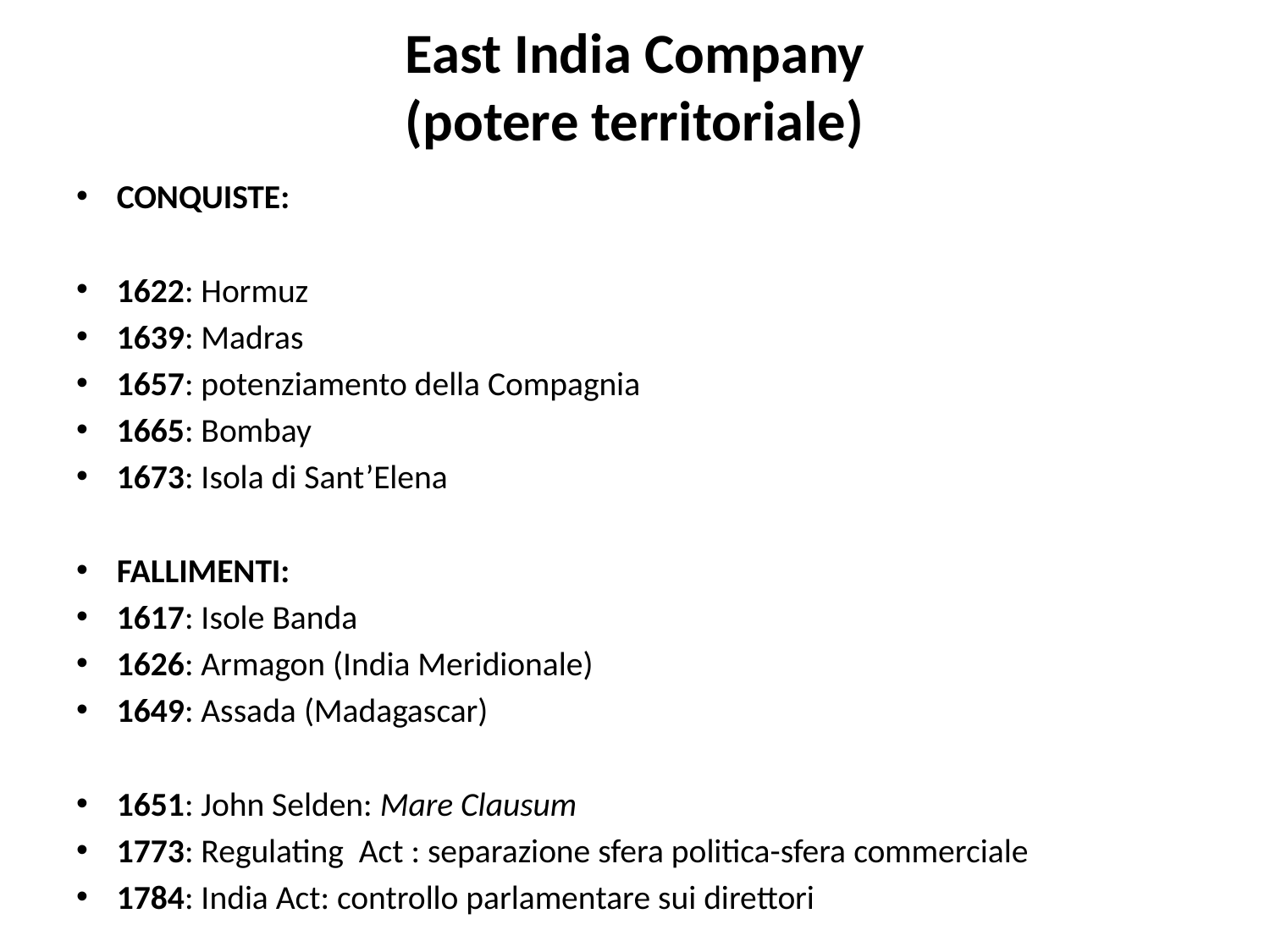

# East India Company (potere territoriale)
CONQUISTE:

1622: Hormuz
1639: Madras
1657: potenziamento della Compagnia
1665: Bombay
1673: Isola di Sant’Elena

FALLIMENTI:
1617: Isole Banda
1626: Armagon (India Meridionale)
1649: Assada (Madagascar)

1651: John Selden: Mare Clausum
1773: Regulating  Act : separazione sfera politica-sfera commerciale
1784: India Act: controllo parlamentare sui direttori